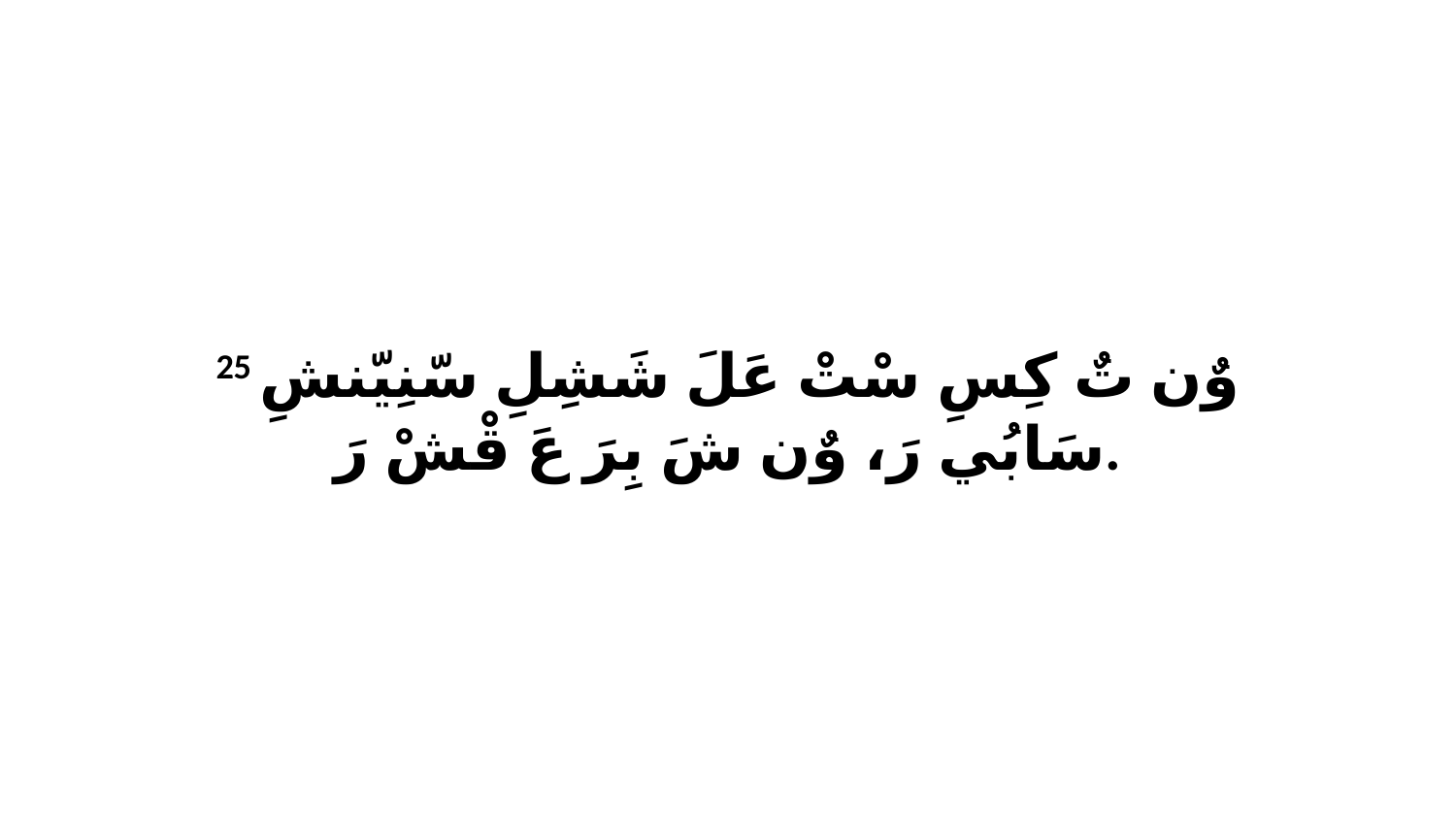

25 وٌن تٌ كِسِ سْتْ عَلَ شَشِلِ سّنِيّنشِ سَابُي رَ، وٌن شَ بِرَ عَ قْشْ رَ.